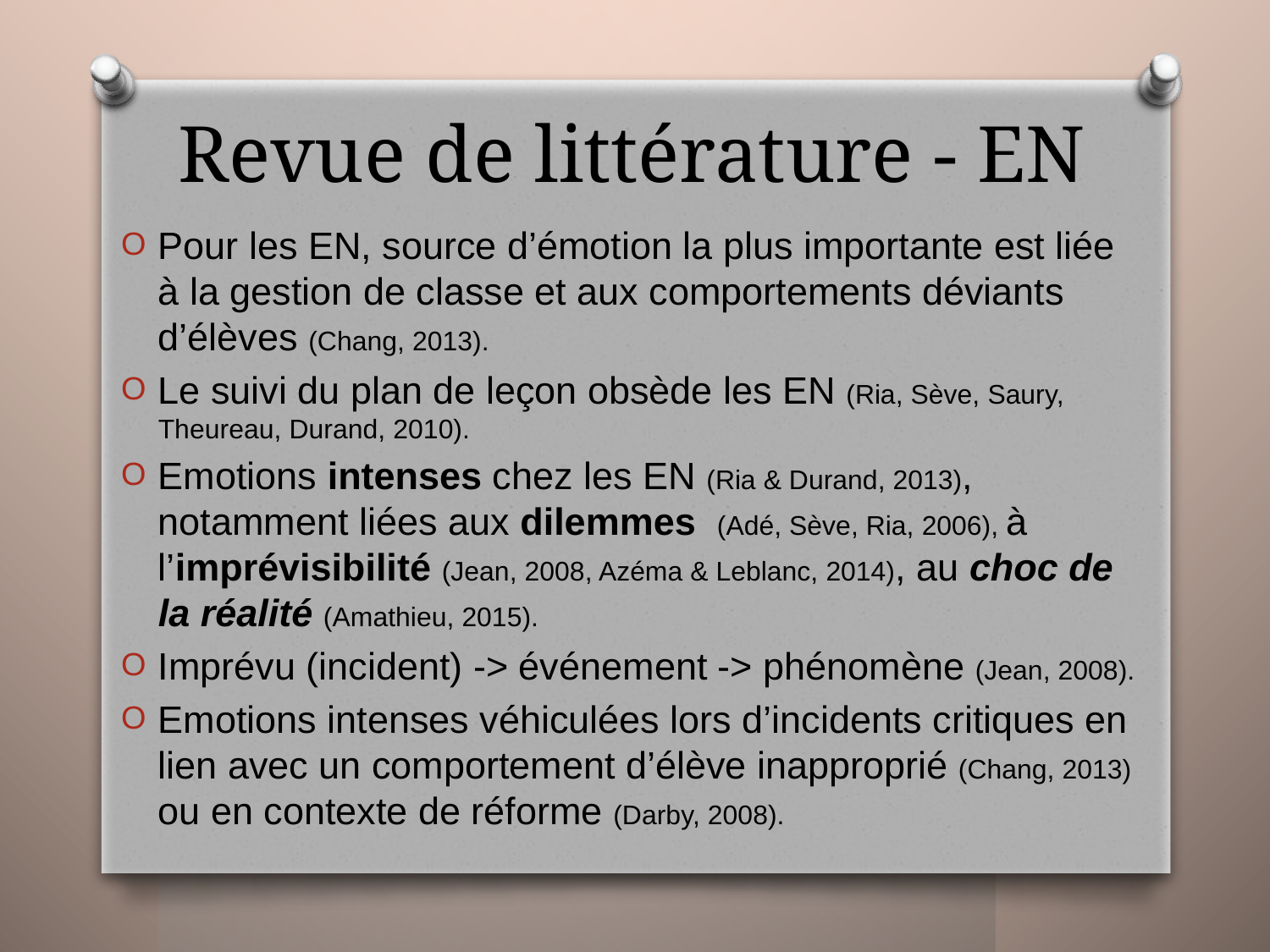

# Revue de littérature - EN
Pour les EN, source d’émotion la plus importante est liée à la gestion de classe et aux comportements déviants d’élèves (Chang, 2013).
Le suivi du plan de leçon obsède les EN (Ria, Sève, Saury, Theureau, Durand, 2010).
Emotions intenses chez les EN (Ria & Durand, 2013), notamment liées aux dilemmes  (Adé, Sève, Ria, 2006), à l’imprévisibilité (Jean, 2008, Azéma & Leblanc, 2014), au choc de la réalité (Amathieu, 2015).
Imprévu (incident) -> événement -> phénomène (Jean, 2008).
Emotions intenses véhiculées lors d’incidents critiques en lien avec un comportement d’élève inapproprié (Chang, 2013) ou en contexte de réforme (Darby, 2008).